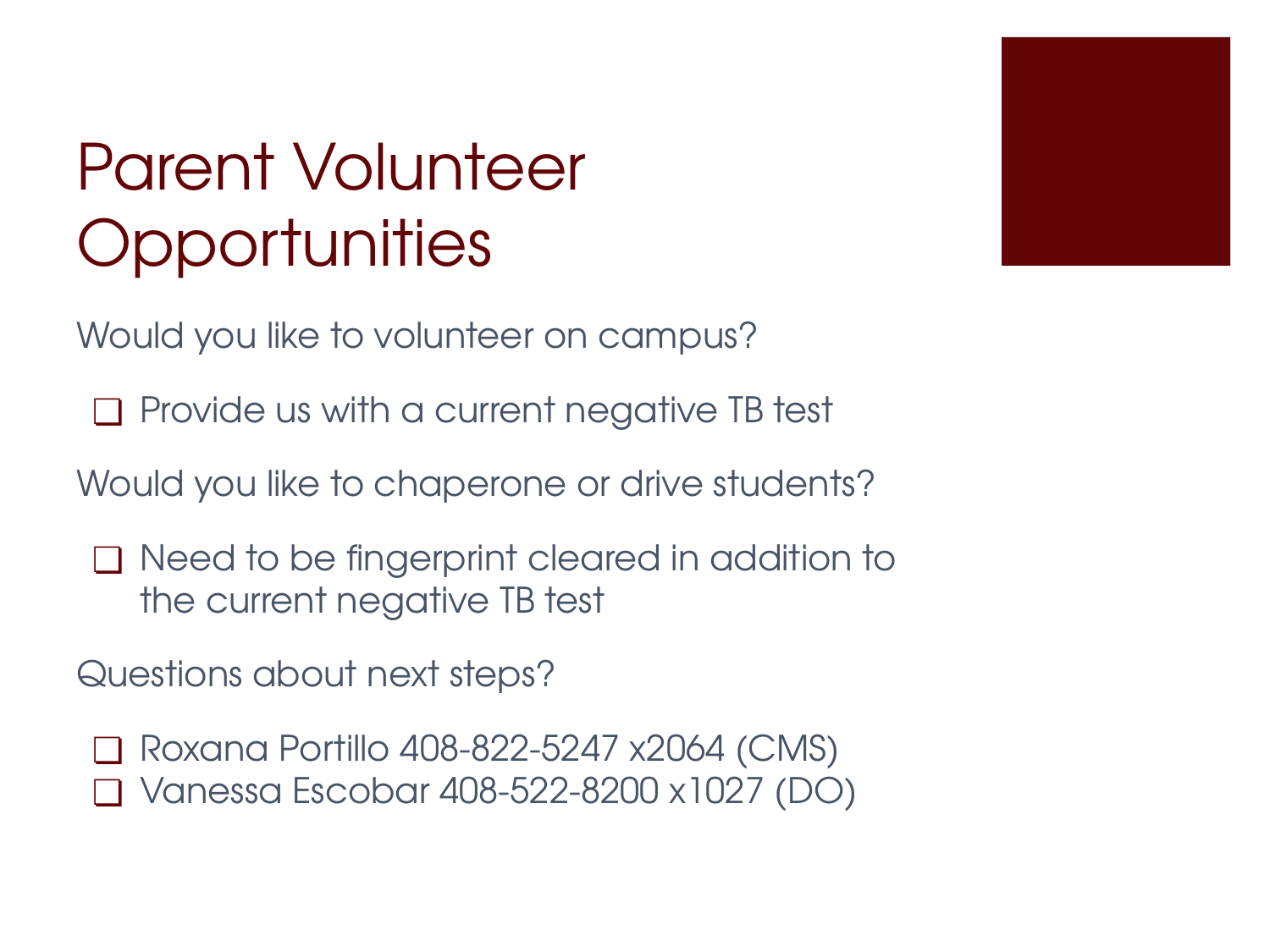

# Parent Volunteer Opportunities
Would you like to volunteer on campus?
Provide us with a current negative TB test
Would you like to chaperone or drive students?
Need to be fingerprint cleared in addition to the current negative TB test
Questions about next steps?
Roxana Portillo 408-822-5247 x2064 (CMS)
Vanessa Escobar 408-522-8200 x1027 (DO)